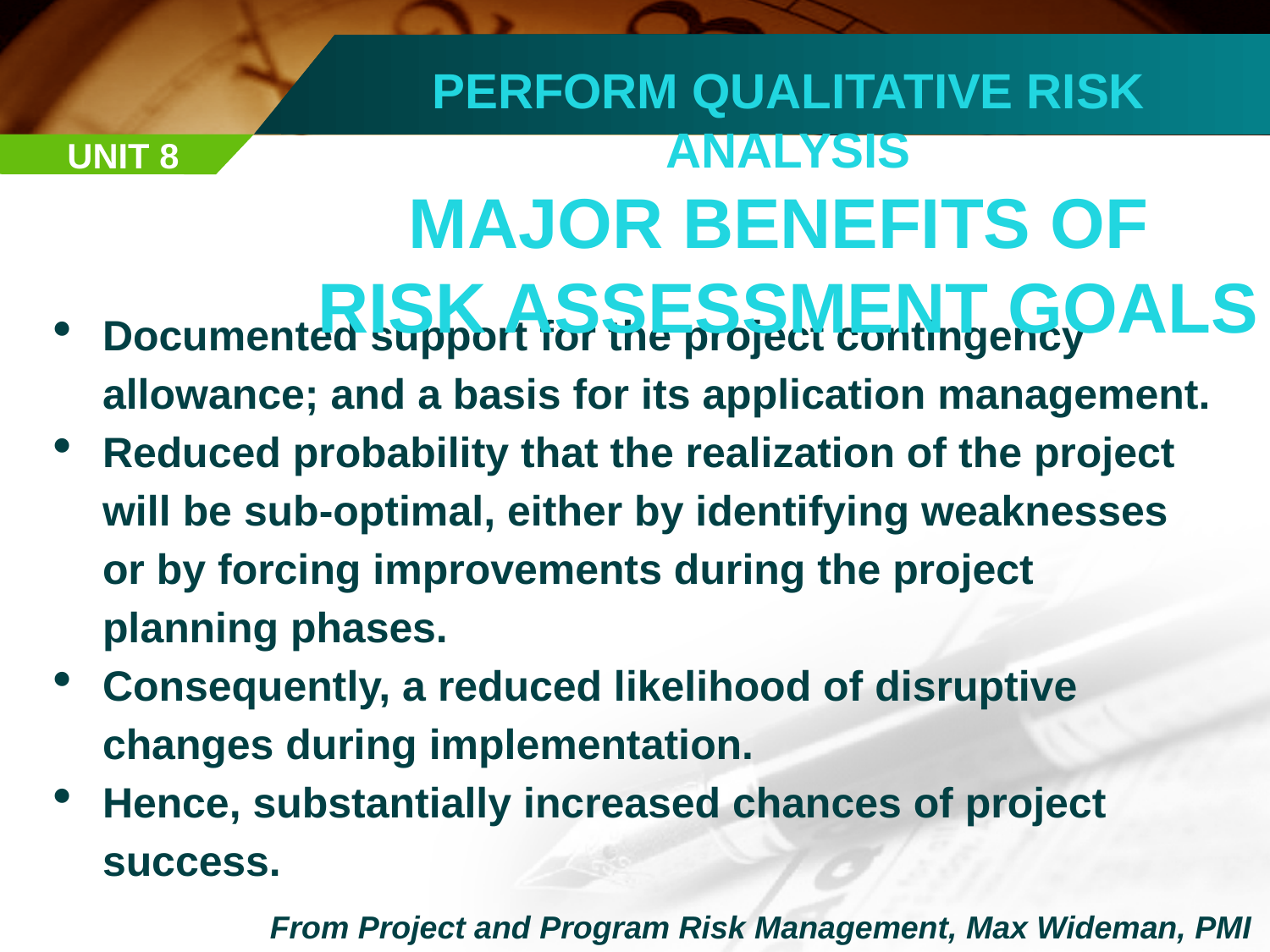

PERFORM QUALITATIVE RISK ANALYSIS
MAJOR BENEFITS OF
RISK ASSESSMENT GOALS
UNIT 8
Documented support for the project contingency allowance; and a basis for its application management.
Reduced probability that the realization of the project will be sub-optimal, either by identifying weaknesses or by forcing improvements during the project planning phases.
Consequently, a reduced likelihood of disruptive changes during implementation.
Hence, substantially increased chances of project success.
From Project and Program Risk Management, Max Wideman, PMI